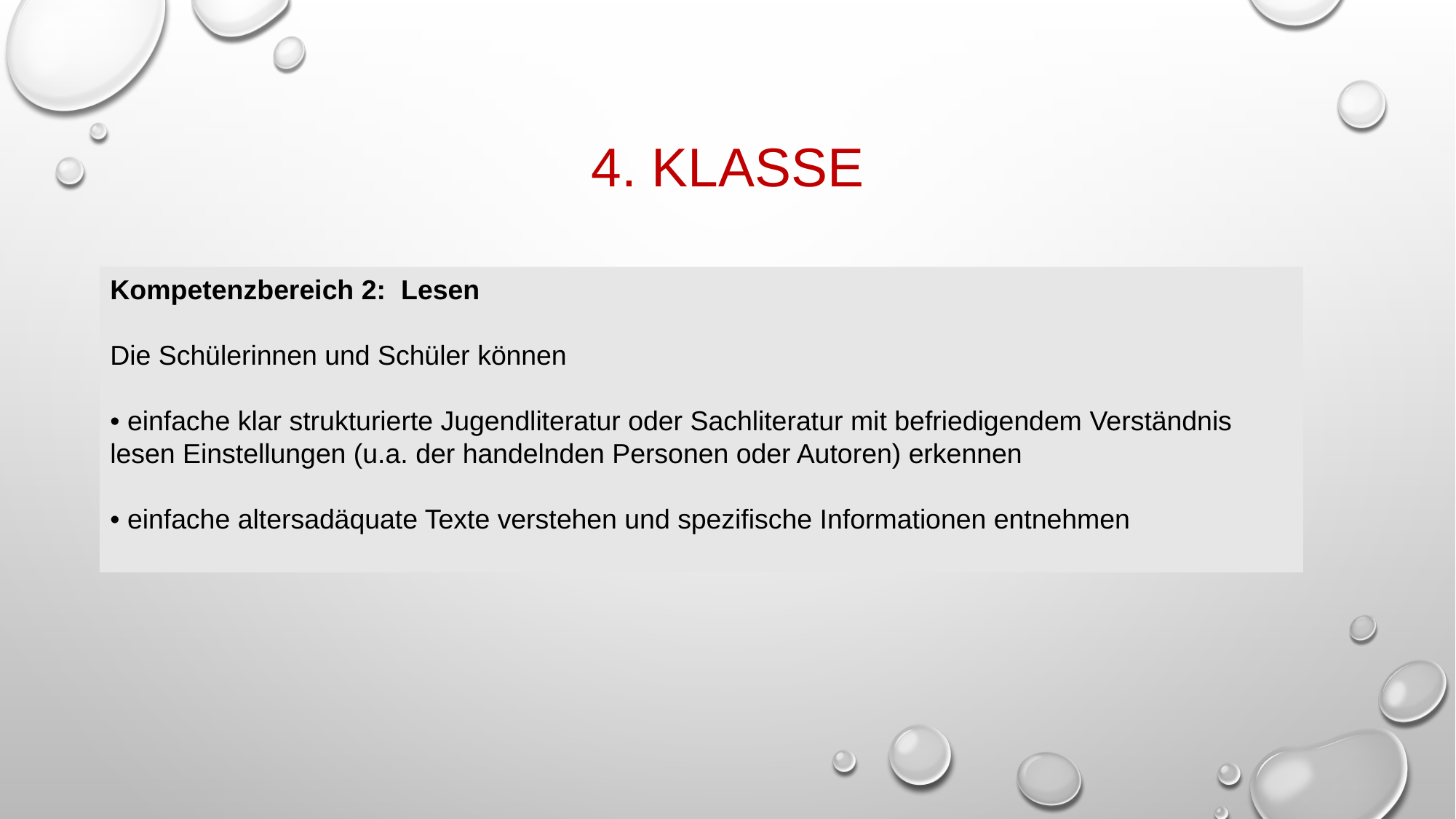

# 4. Klasse
Kompetenzbereich 2:  Lesen

Die Schülerinnen und Schüler können

• einfache klar strukturierte Jugendliteratur oder Sachliteratur mit befriedigendem Verständnis lesen Einstellungen (u.a. der handelnden Personen oder Autoren) erkennen

• einfache altersadäquate Texte verstehen und spezifische Informationen entnehmen